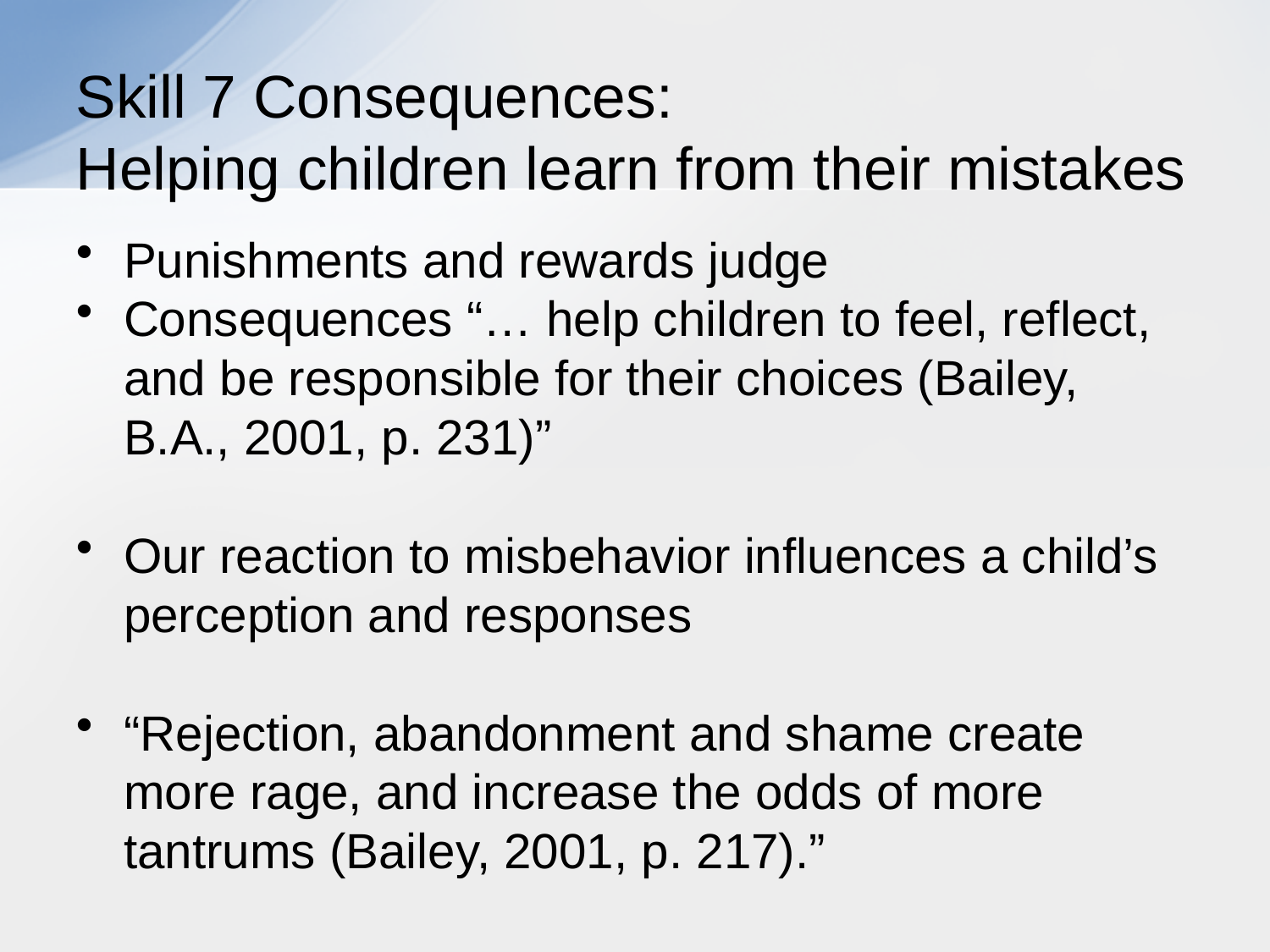

# Skill 7 Consequences: Helping children learn from their mistakes
Punishments and rewards judge
Consequences “… help children to feel, reflect, and be responsible for their choices (Bailey, B.A., 2001, p. 231)”

Our reaction to misbehavior influences a child’s perception and responses

“Rejection, abandonment and shame create more rage, and increase the odds of more tantrums (Bailey, 2001, p. 217).”